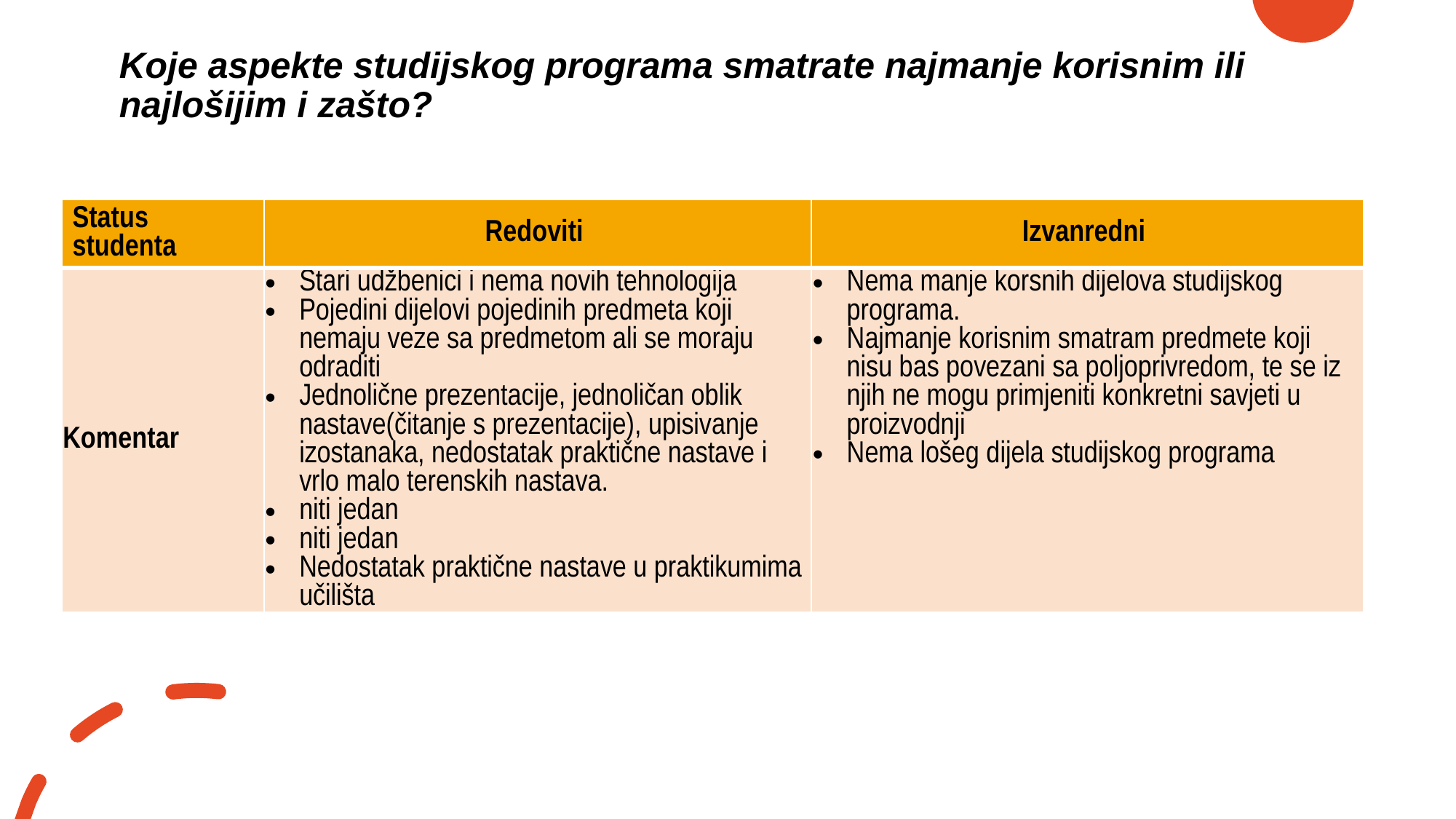

# Koje aspekte studijskog programa smatrate najmanje korisnim ili najlošijim i zašto?
| Status studenta | Redoviti | Izvanredni |
| --- | --- | --- |
| Komentar | Stari udžbenici i nema novih tehnologija Pojedini dijelovi pojedinih predmeta koji nemaju veze sa predmetom ali se moraju odraditi Jednolične prezentacije, jednoličan oblik nastave(čitanje s prezentacije), upisivanje izostanaka, nedostatak praktične nastave i vrlo malo terenskih nastava. niti jedan niti jedan Nedostatak praktične nastave u praktikumima učilišta | Nema manje korsnih dijelova studijskog programa. Najmanje korisnim smatram predmete koji nisu bas povezani sa poljoprivredom, te se iz njih ne mogu primjeniti konkretni savjeti u proizvodnji Nema lošeg dijela studijskog programa |